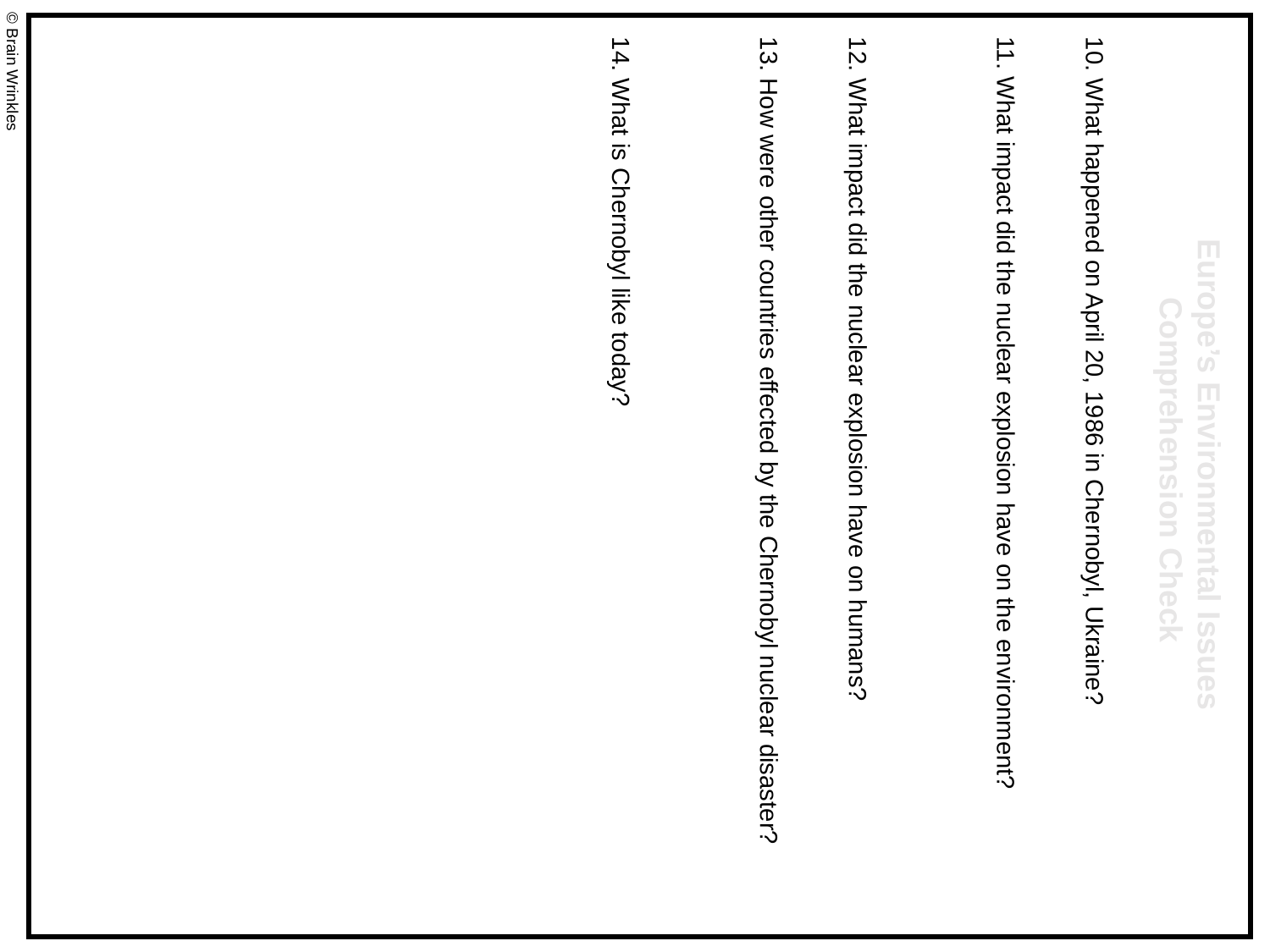

10. What happened on April 20, 1986 in Chernobyl, Ukraine?

11. What impact did the nuclear explosion have on the environment?

12. What impact did the nuclear explosion have on humans?

13. How were other countries effected by the Chernobyl nuclear disaster?

14. What is Chernobyl like today?

© Brain Wrinkles
Europe’s Environmental Issues
Comprehension Check